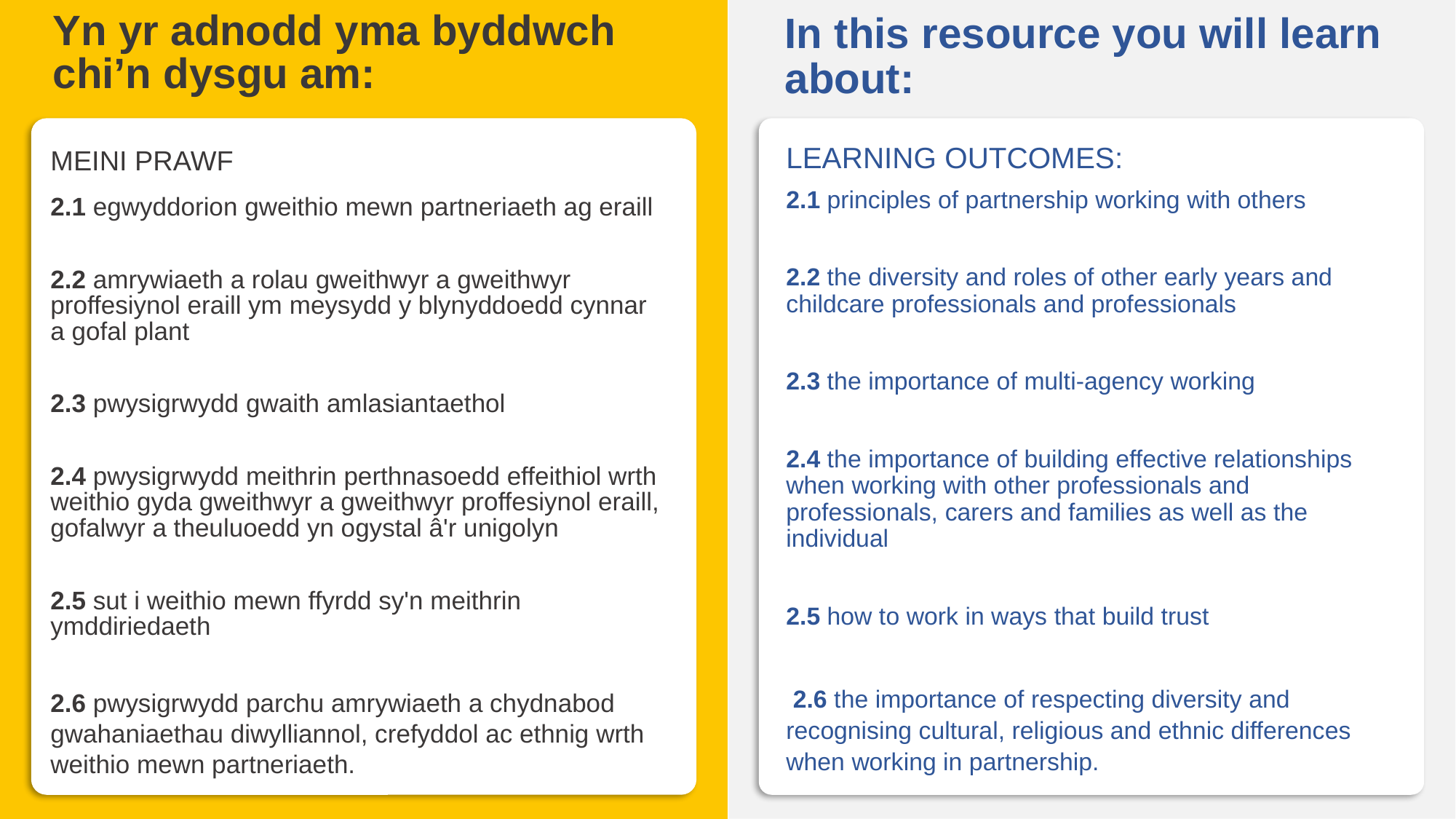

In this resource you will learn about:

# Yn yr adnodd yma byddwch chi’n dysgu am:
LEARNING OUTCOMES:
2.1 principles of partnership working with others

2.2 the diversity and roles of other early years and childcare professionals and professionals

2.3 the importance of multi-agency working

2.4 the importance of building effective relationships when working with other professionals and professionals, carers and families as well as the individual

2.5 how to work in ways that build trust

 2.6 the importance of respecting diversity and recognising cultural, religious and ethnic differences when working in partnership.

MEINI PRAWF
2.1 egwyddorion gweithio mewn partneriaeth ag eraill

2.2 amrywiaeth a rolau gweithwyr a gweithwyr proffesiynol eraill ym meysydd y blynyddoedd cynnar a gofal plant

2.3 pwysigrwydd gwaith amlasiantaethol

2.4 pwysigrwydd meithrin perthnasoedd effeithiol wrth weithio gyda gweithwyr a gweithwyr proffesiynol eraill, gofalwyr a theuluoedd yn ogystal â'r unigolyn

2.5 sut i weithio mewn ffyrdd sy'n meithrin ymddiriedaeth

2.6 pwysigrwydd parchu amrywiaeth a chydnabod gwahaniaethau diwylliannol, crefyddol ac ethnig wrth weithio mewn partneriaeth.